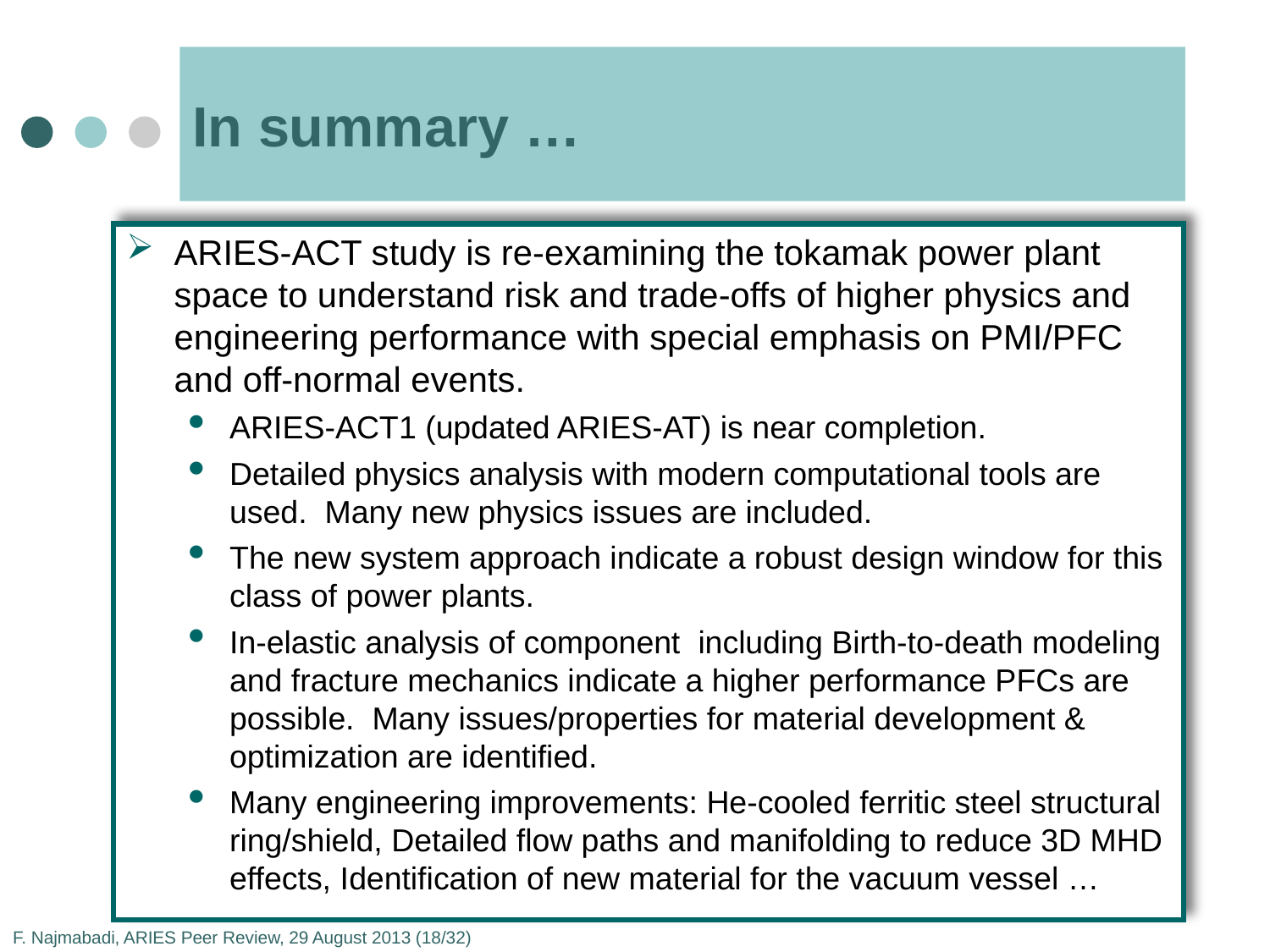

# In summary …
ARIES-ACT study is re-examining the tokamak power plant space to understand risk and trade-offs of higher physics and engineering performance with special emphasis on PMI/PFC and off-normal events.
ARIES-ACT1 (updated ARIES-AT) is near completion.
Detailed physics analysis with modern computational tools are used.  Many new physics issues are included.
The new system approach indicate a robust design window for this class of power plants.
In-elastic analysis of component  including Birth-to-death modeling and fracture mechanics indicate a higher performance PFCs are possible.  Many issues/properties for material development & optimization are identified.
Many engineering improvements: He-cooled ferritic steel structural ring/shield, Detailed flow paths and manifolding to reduce 3D MHD effects, Identification of new material for the vacuum vessel …

F. Najmabadi, ARIES Peer Review, 29 August 2013 (18/32)